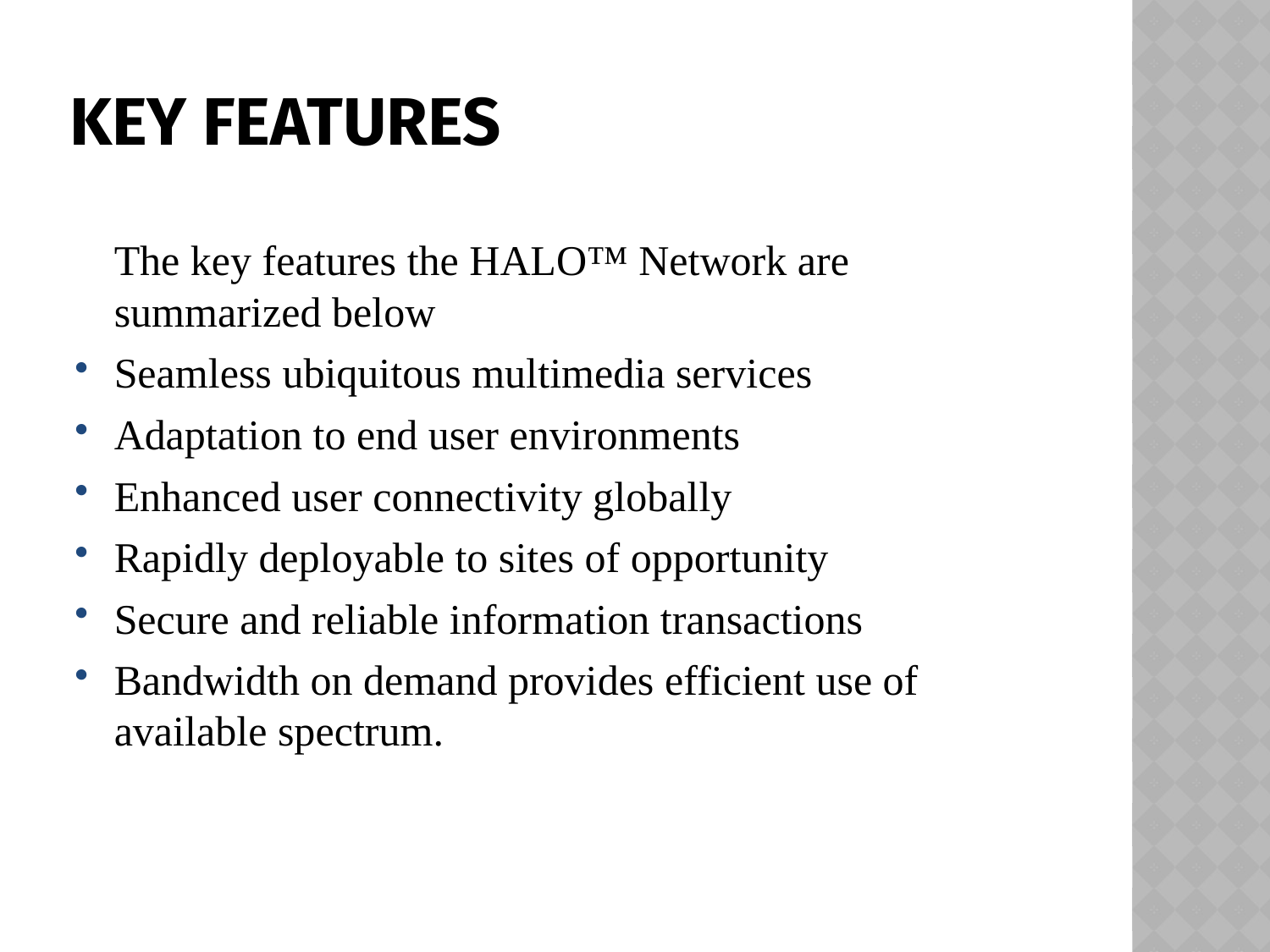

# Key Features
	The key features the HALO™ Network are summarized below
Seamless ubiquitous multimedia services
Adaptation to end user environments
Enhanced user connectivity globally
Rapidly deployable to sites of opportunity
Secure and reliable information transactions
Bandwidth on demand provides efficient use of available spectrum.